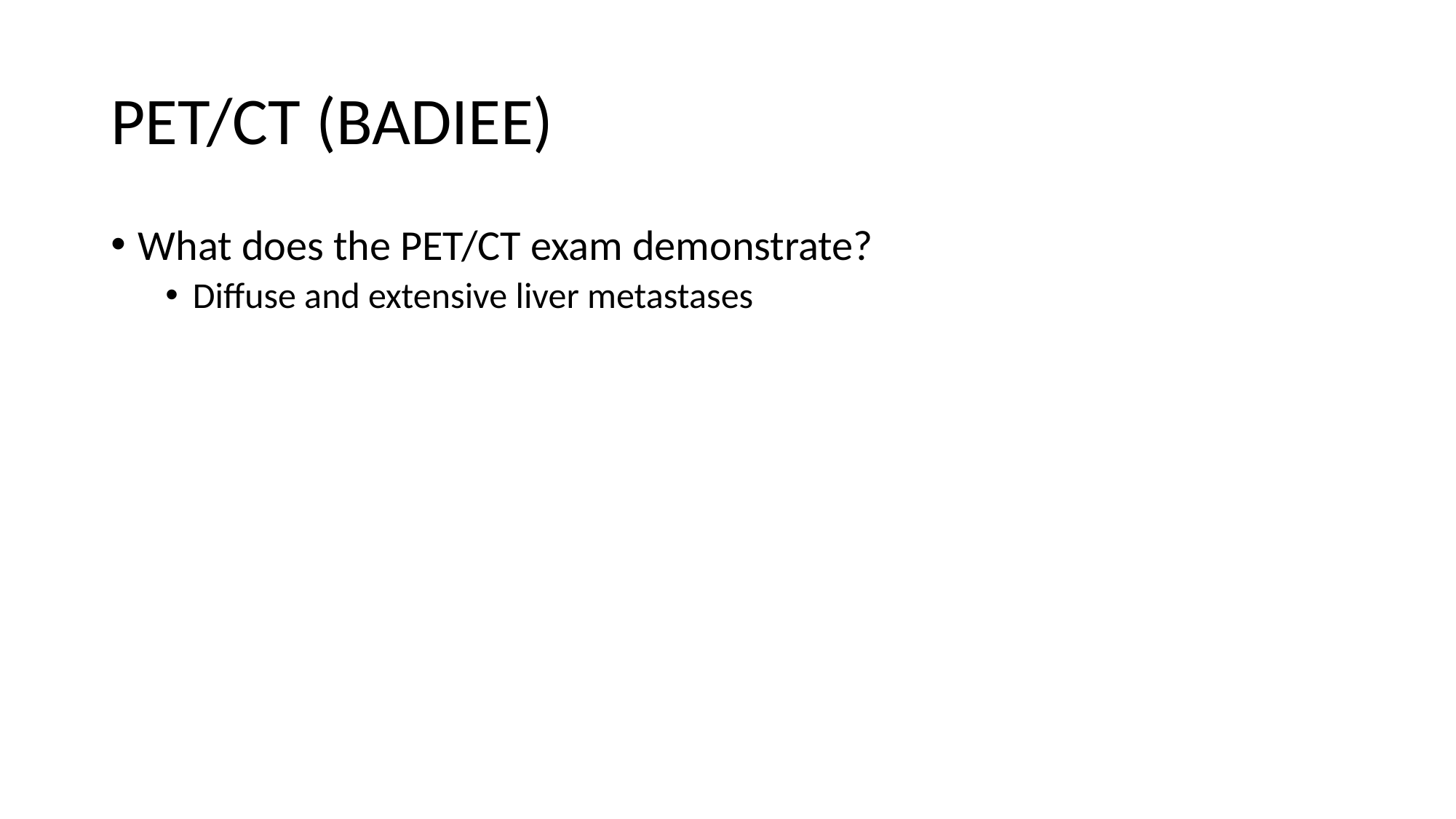

# PET/CT (BADIEE)
What does the PET/CT exam demonstrate?
Diffuse and extensive liver metastases